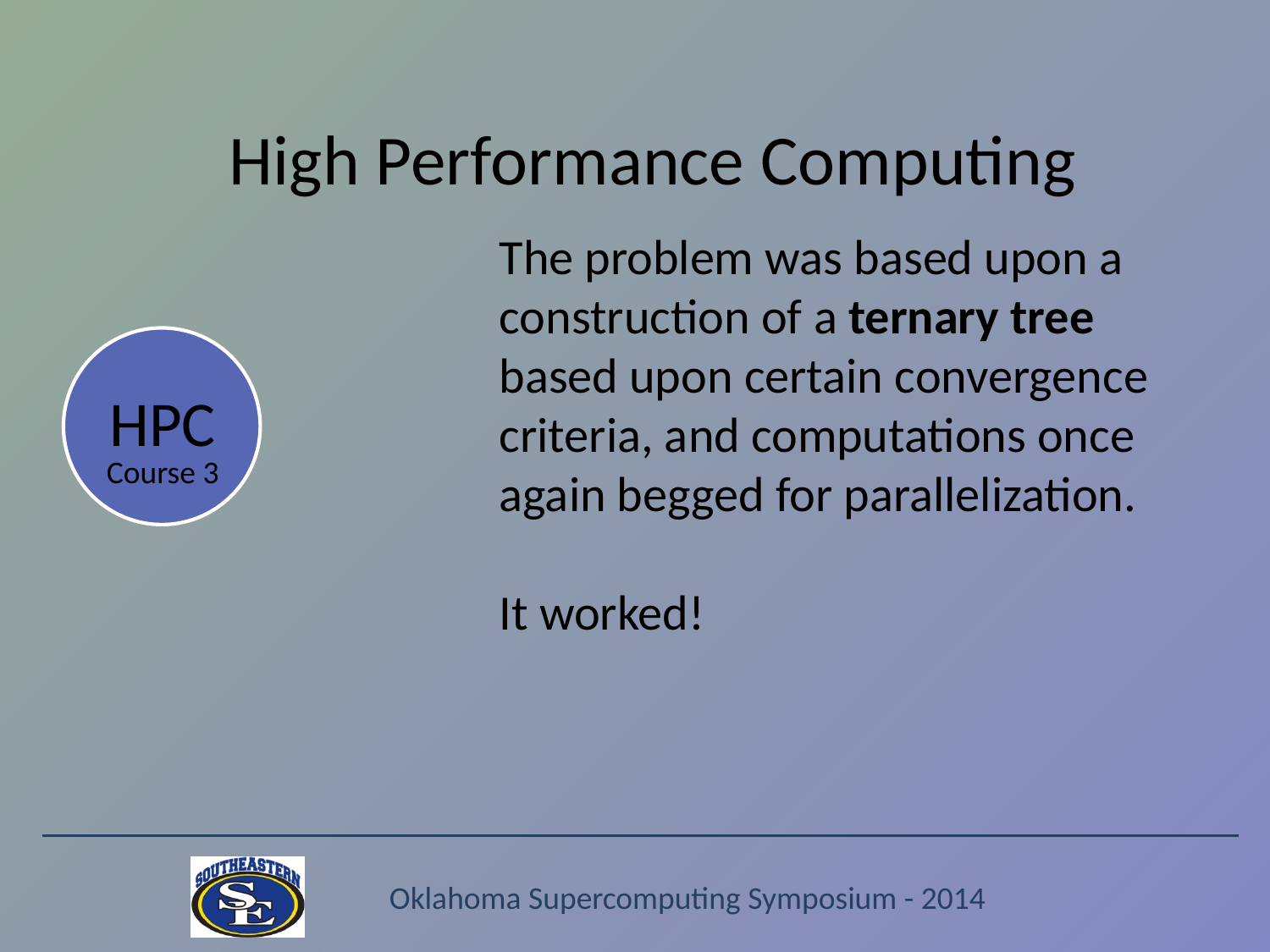

# High Performance Computing
The problem was based upon a construction of a ternary tree based upon certain convergence criteria, and computations once again begged for parallelization.

It worked!

HPC
Course 3